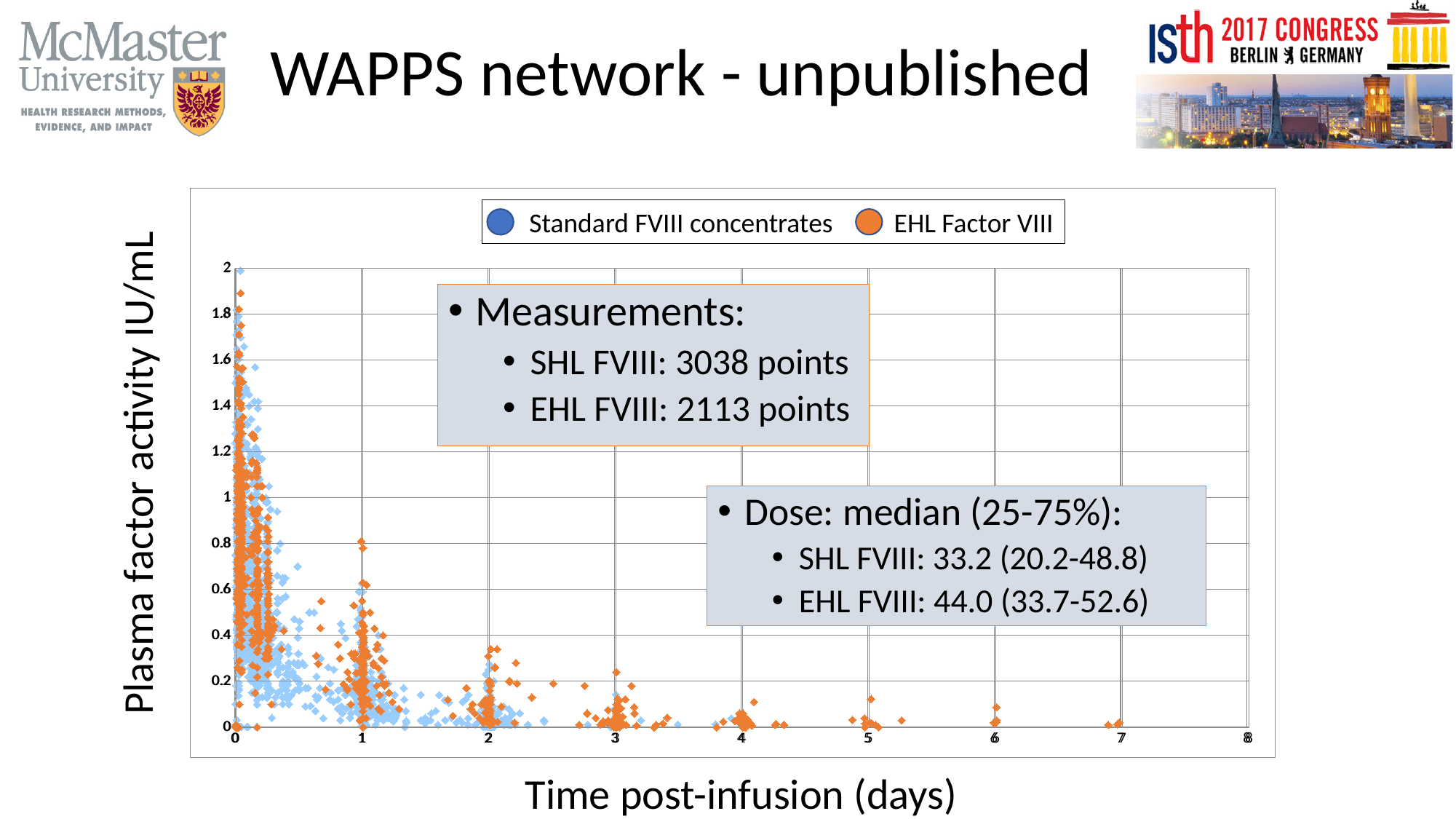

# WAPPS network - unpublished

### Chart:

| Category | level |
|---|---|

### Chart:

| Category | level |
|---|---|
O   Standard FVIII concentrates     O  EHL Factor VIII

Measurements:
SHL FVIII: 3038 points
EHL FVIII: 2113 points
Plasma factor activity IU/mL
Dose: median (25-75%):
SHL FVIII: 33.2 (20.2-48.8)
EHL FVIII: 44.0 (33.7-52.6)
Time post-infusion (days)